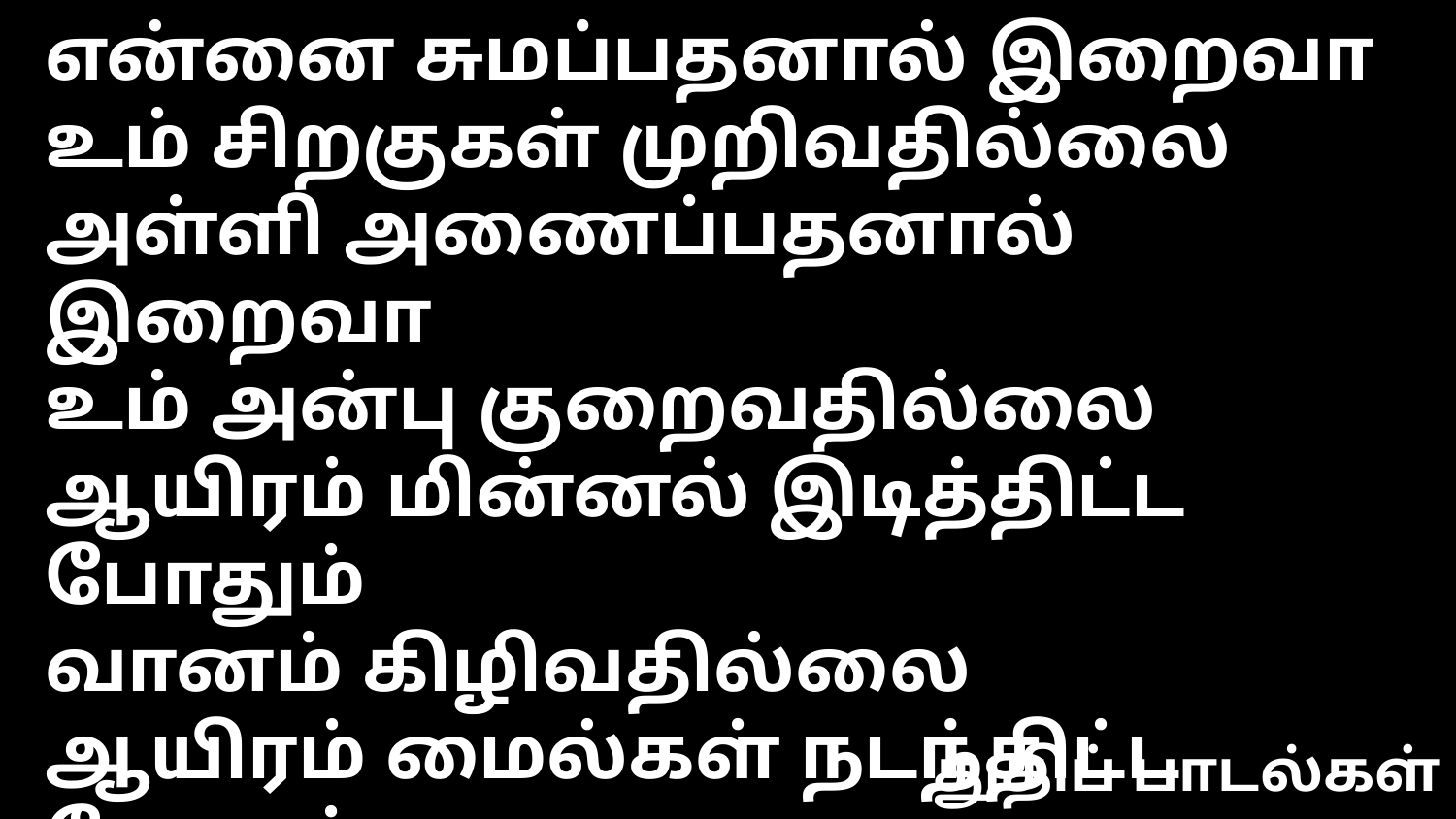

என்னை சுமப்பதனால் இறைவா
உம் சிறகுகள் முறிவதில்லை
அள்ளி அணைப்பதனால் இறைவா
உம் அன்பு குறைவதில்லை
ஆயிரம் மின்னல் இடித்திட்ட போதும்
வானம் கிழிவதில்லை
ஆயிரம் மைல்கள் நடந்திட்ட போதும்
நதிகள் அழுவதில்லை

துதிப் பாடல்கள்